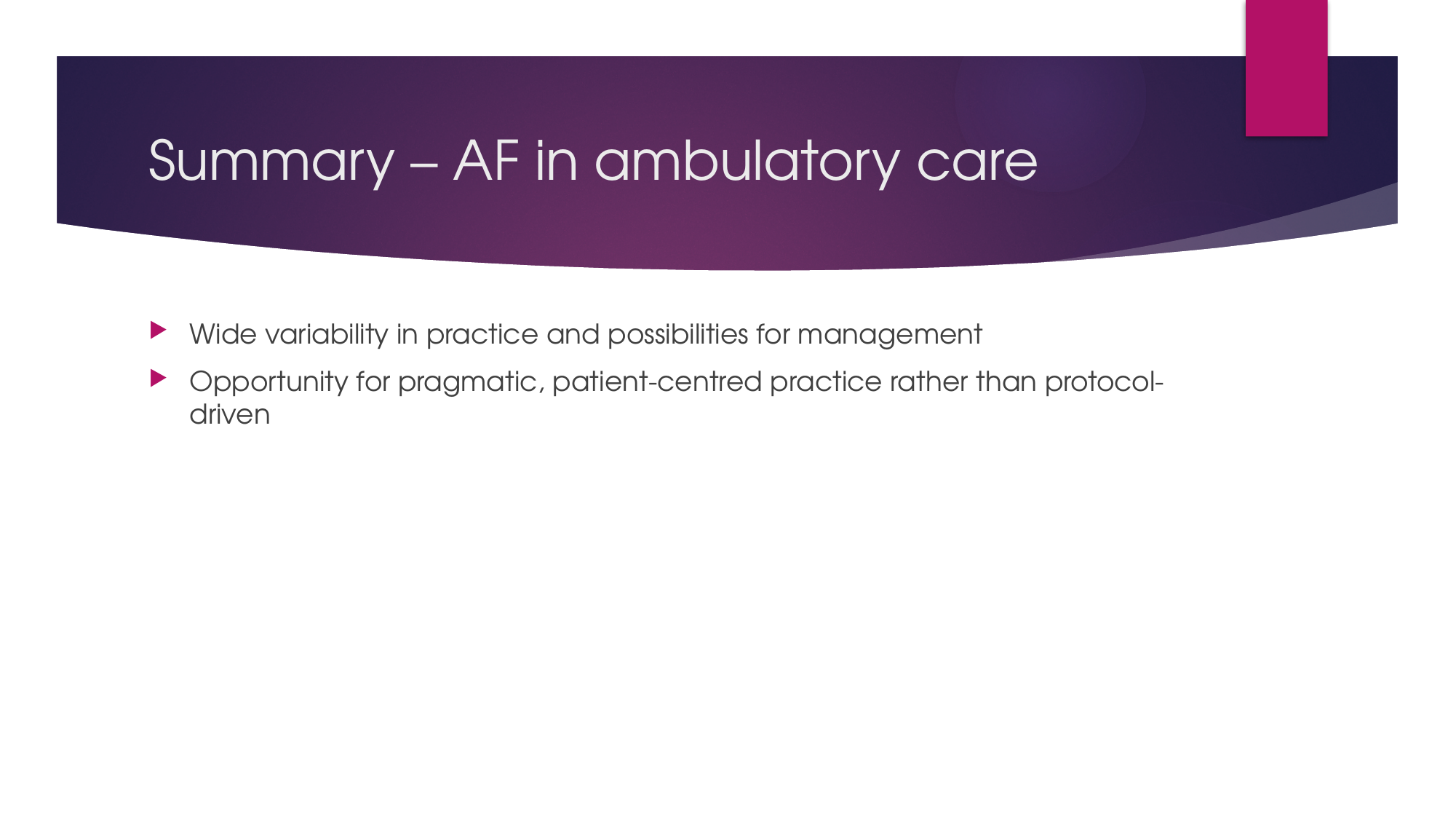

# Summary – AF in ambulatory care
Wide variability in practice and possibilities for management
Opportunity for pragmatic, patient-centred practice rather than protocol-driven